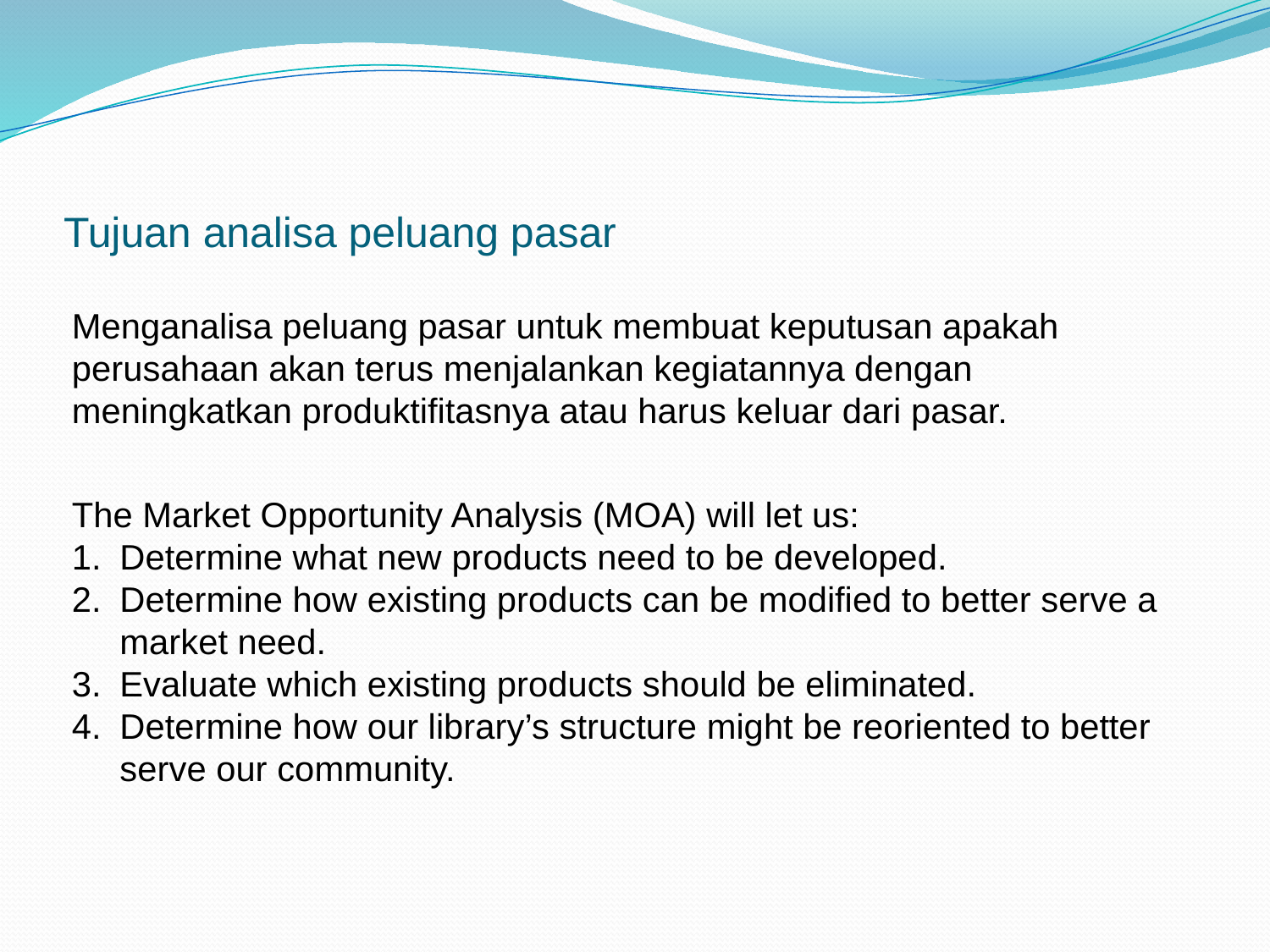

# Tujuan analisa peluang pasar
Menganalisa peluang pasar untuk membuat keputusan apakah perusahaan akan terus menjalankan kegiatannya dengan meningkatkan produktifitasnya atau harus keluar dari pasar.

The Market Opportunity Analysis (MOA) will let us:
Determine what new products need to be developed.
Determine how existing products can be modified to better serve a market need.
Evaluate which existing products should be eliminated.
Determine how our library’s structure might be reoriented to better serve our community.